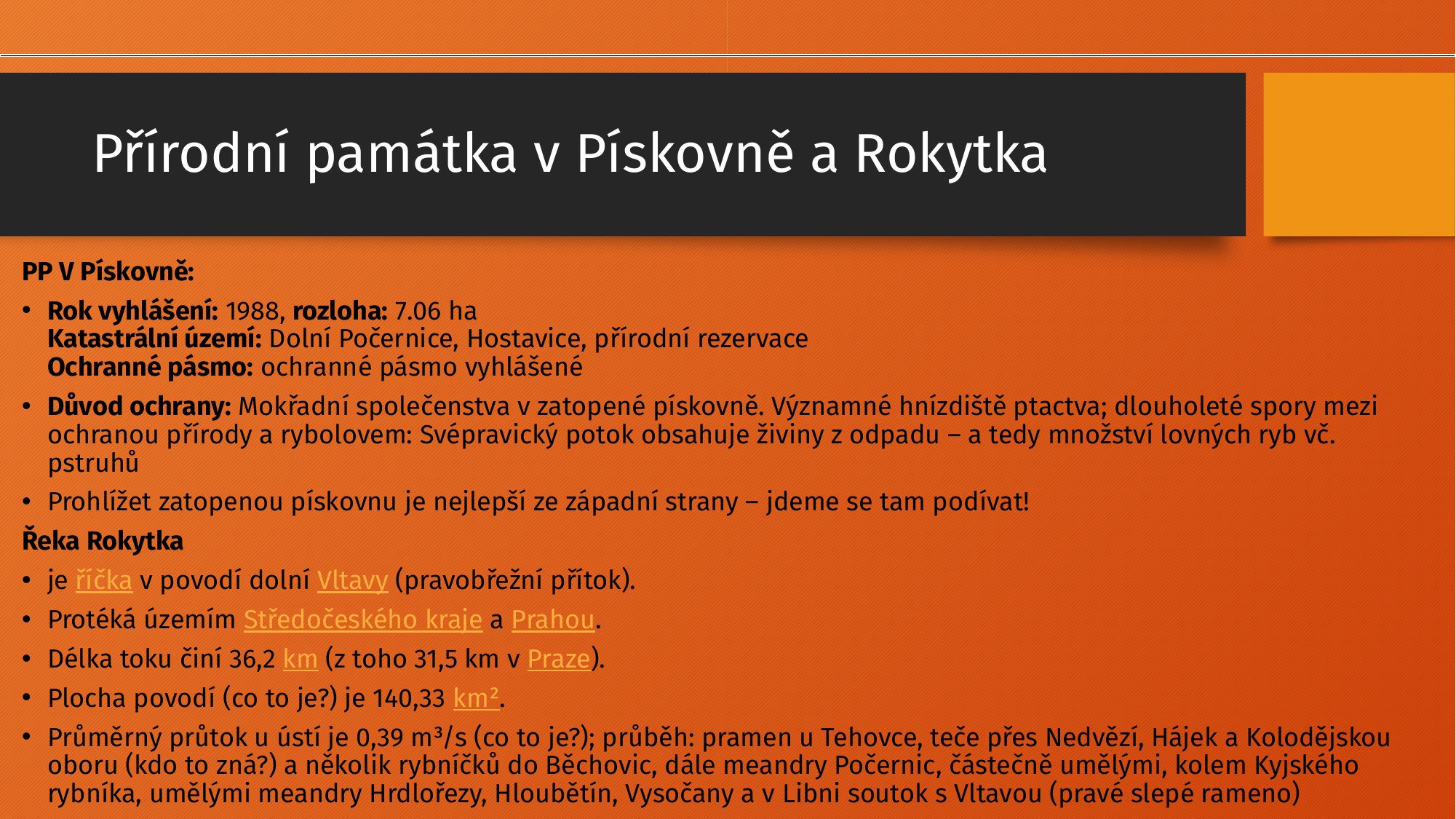

# Přírodní památka v Pískovně a Rokytka
PP V Pískovně:
Rok vyhlášení: 1988, rozloha: 7.06 ha
Katastrální území: Dolní Počernice, Hostavice, přírodní rezervace
Ochranné pásmo: ochranné pásmo vyhlášené
Důvod ochrany: Mokřadní společenstva v zatopené pískovně. Významné hnízdiště ptactva; dlouholeté spory mezi ochranou přírody a rybolovem: Svépravický potok obsahuje živiny z odpadu – a tedy množství lovných ryb vč. pstruhů
Prohlížet zatopenou pískovnu je nejlepší ze západní strany – jdeme se tam podívat!
Řeka Rokytka
je říčka v povodí dolní Vltavy (pravobřežní přítok).
Protéká územím Středočeského kraje a Prahou.
Délka toku činí 36,2 km (z toho 31,5 km v Praze).
Plocha povodí (co to je?) je 140,33 km².
Průměrný průtok u ústí je 0,39 m³/s (co to je?); průběh: pramen u Tehovce, teče přes Nedvězí, Hájek a Kolodějskou oboru (kdo to zná?) a několik rybníčků do Běchovic, dále meandry Počernic, částečně umělými, kolem Kyjského rybníka, umělými meandry Hrdlořezy, Hloubětín, Vysočany a v Libni soutok s Vltavou (pravé slepé rameno)